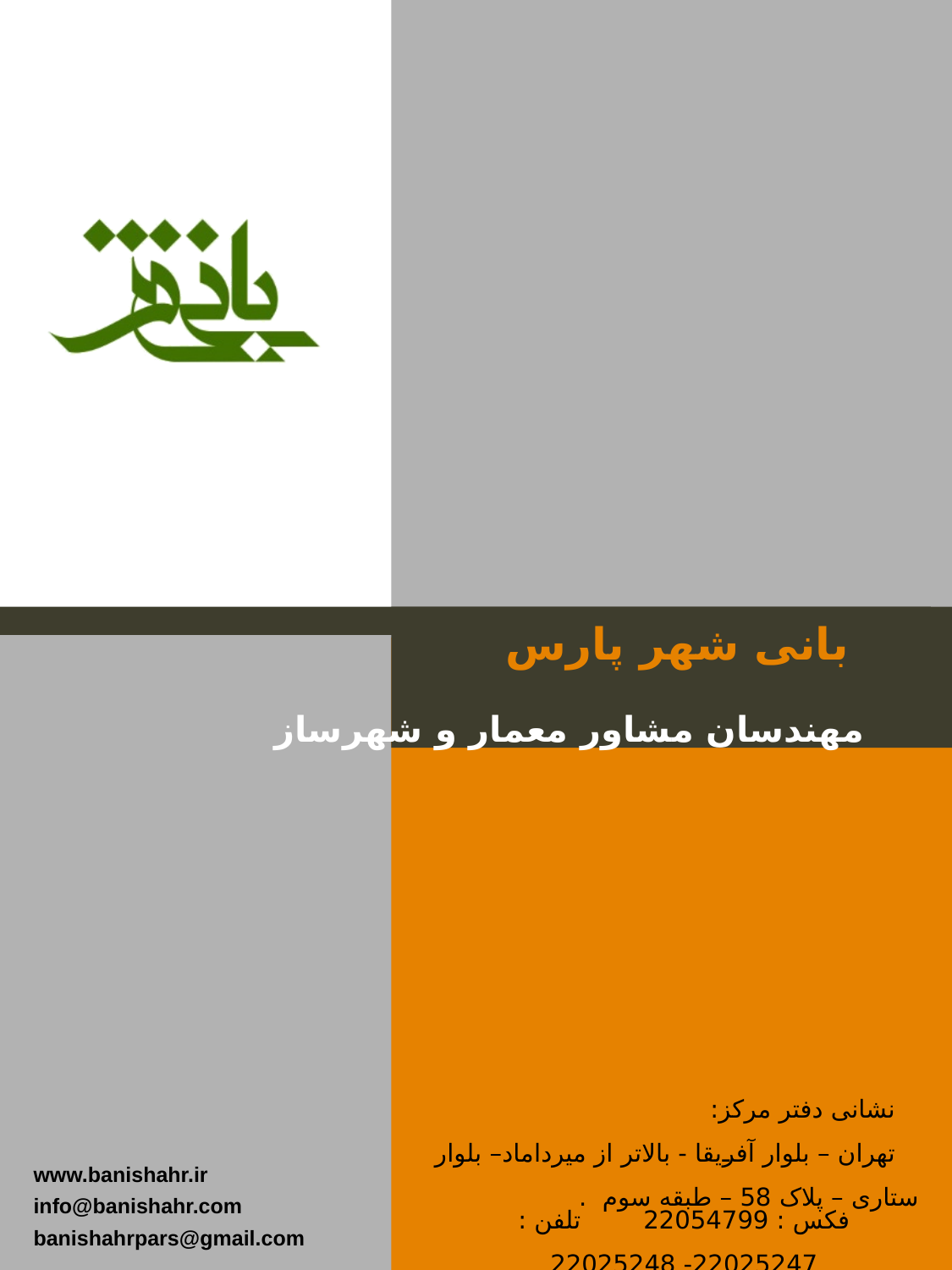

بانی شهر پارس
مهندسان مشاور معمار و شهرساز
   نشانی دفتر مرکز:
   تهران – بلوار آفریقا - بالاتر از میرداماد– بلوار ستاری – پلاک 58 – طبقه سوم  .
www.banishahr.ir

info@banishahr.com

banishahrpars@gmail.com

فکس : 22054799        تلفن : 22025247- 22025248